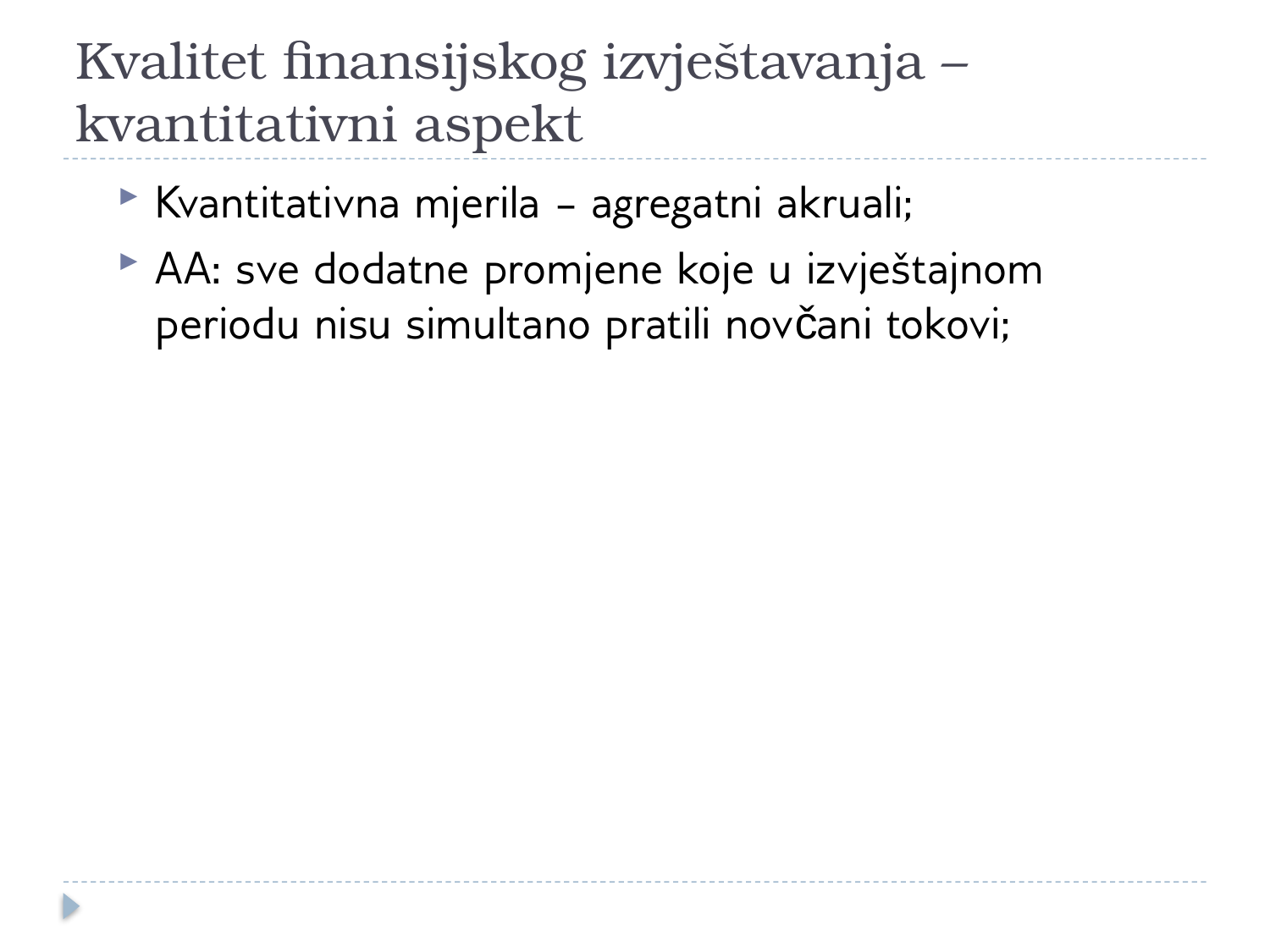

# Kvalitet finansijskog izvještavanja – kvantitativni aspekt
Kvantitativna mjerila – agregatni akruali;
AA: sve dodatne promjene koje u izvještajnom periodu nisu simultano pratili novčani tokovi;